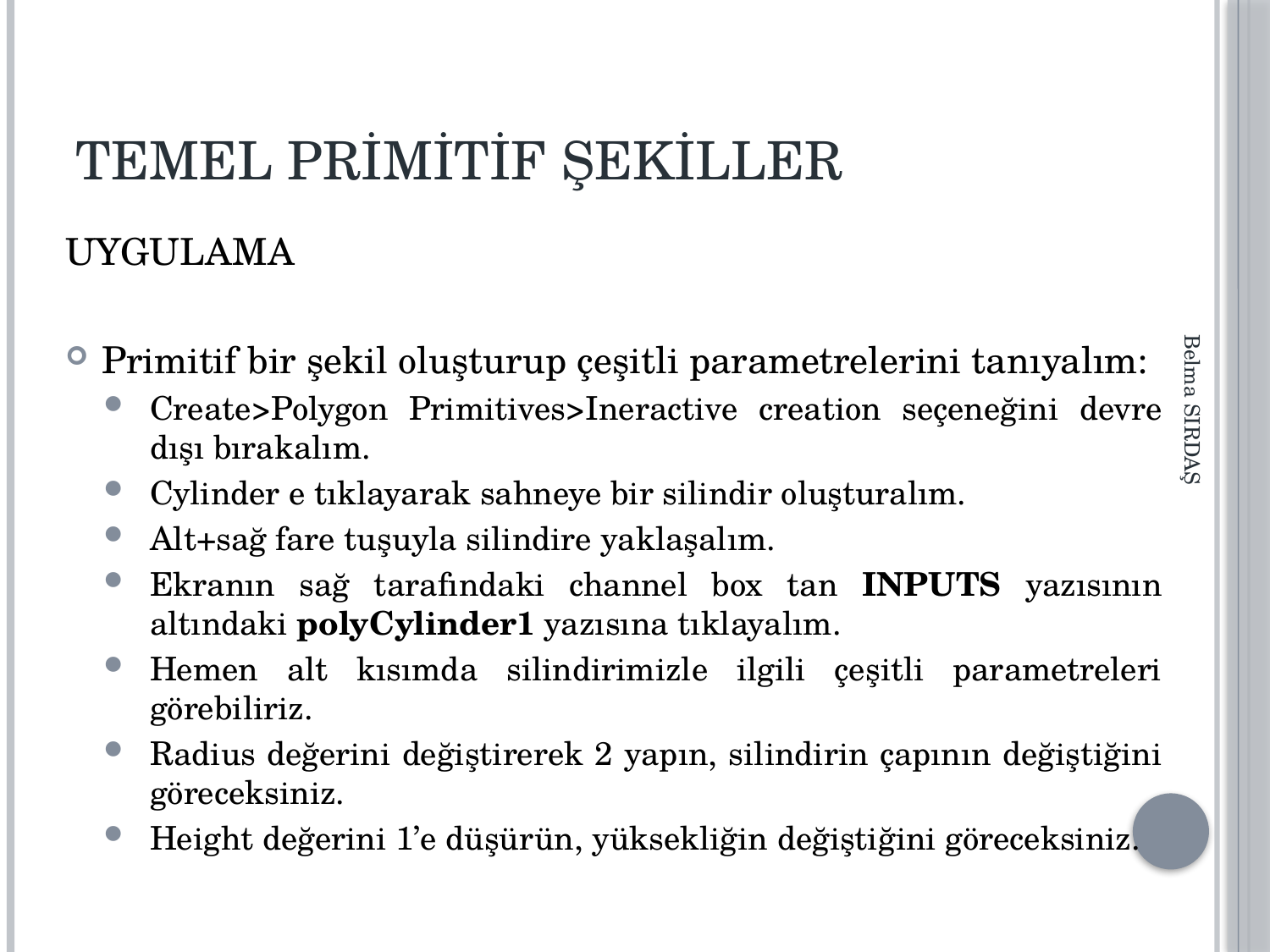

# Temel Primitif Şekiller
UYGULAMA

Primitif bir şekil oluşturup çeşitli parametrelerini tanıyalım:
Create>Polygon Primitives>Ineractive creation seçeneğini devre dışı bırakalım.
Cylinder e tıklayarak sahneye bir silindir oluşturalım.
Alt+sağ fare tuşuyla silindire yaklaşalım.
Ekranın sağ tarafındaki channel box tan INPUTS yazısının altındaki polyCylinder1 yazısına tıklayalım.
Hemen alt kısımda silindirimizle ilgili çeşitli parametreleri görebiliriz.
Radius değerini değiştirerek 2 yapın, silindirin çapının değiştiğini göreceksiniz.
Height değerini 1’e düşürün, yüksekliğin değiştiğini göreceksiniz.

Belma SIRDAŞ